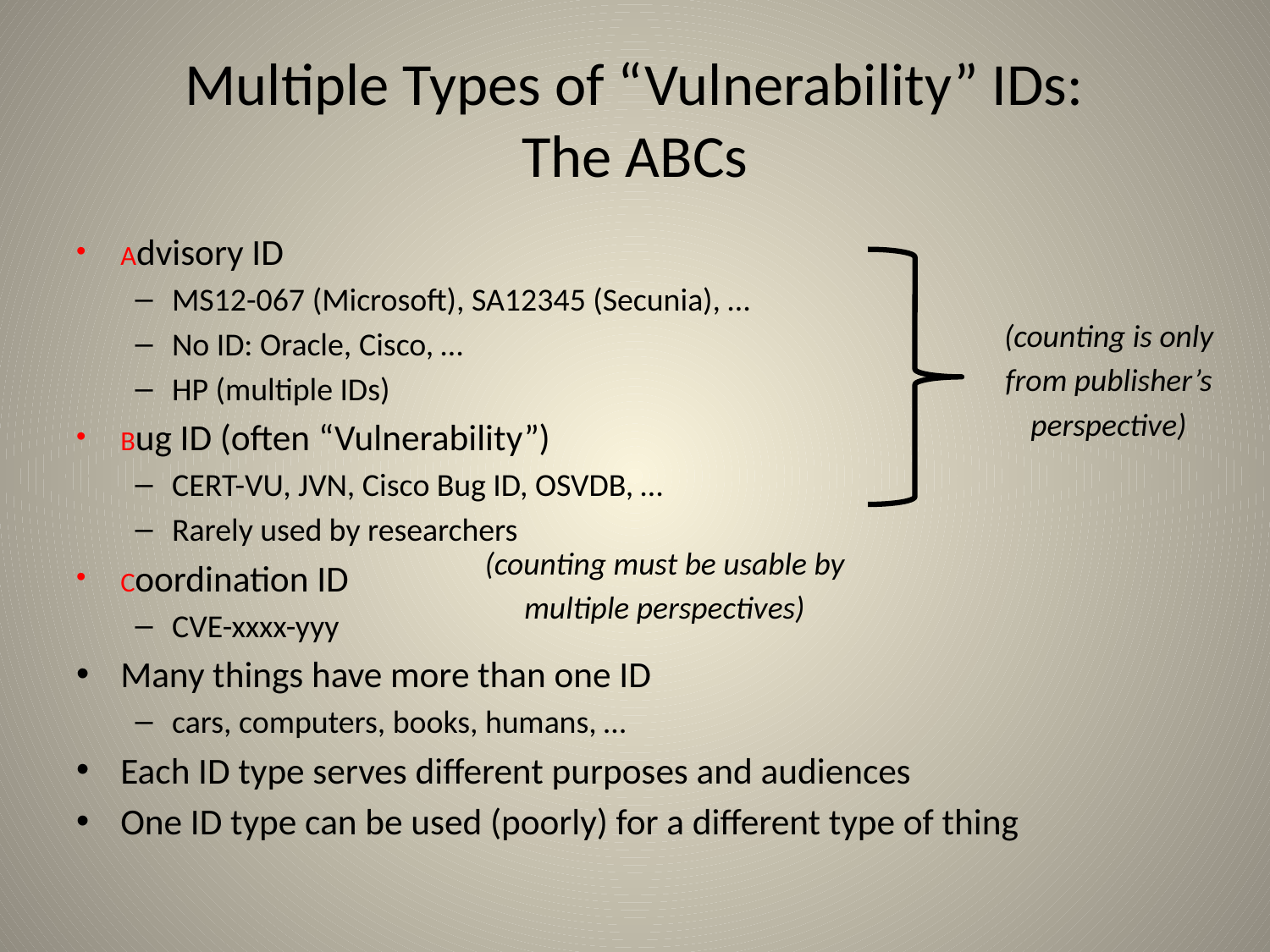

# Multiple Types of “Vulnerability” IDs: The ABCs
Advisory ID
MS12-067 (Microsoft), SA12345 (Secunia), …
No ID: Oracle, Cisco, …
HP (multiple IDs)
Bug ID (often “Vulnerability”)
CERT-VU, JVN, Cisco Bug ID, OSVDB, …
Rarely used by researchers
Coordination ID
CVE-xxxx-yyy
Many things have more than one ID
cars, computers, books, humans, …
Each ID type serves different purposes and audiences
One ID type can be used (poorly) for a different type of thing

(counting is only from publisher’s perspective)
(counting must be usable by multiple perspectives)